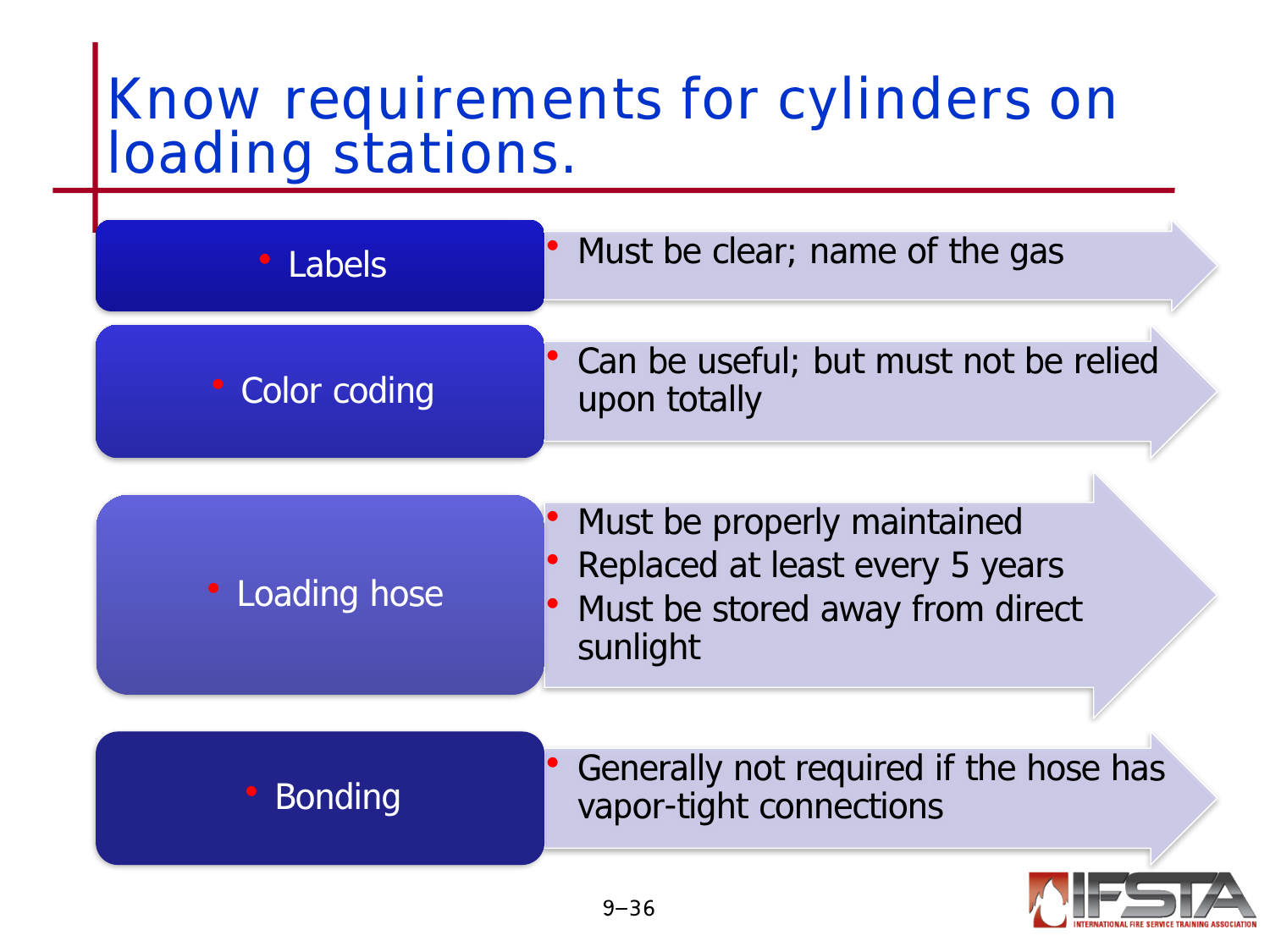

# Know requirements for cylinders on loading stations.
Must be clear; name of the gas
Labels
Can be useful; but must not be relied upon totally
Color coding
Must be properly maintained
Replaced at least every 5 years
Must be stored away from direct sunlight
Loading hose
Generally not required if the hose has vapor-tight connections
Bonding
9–36